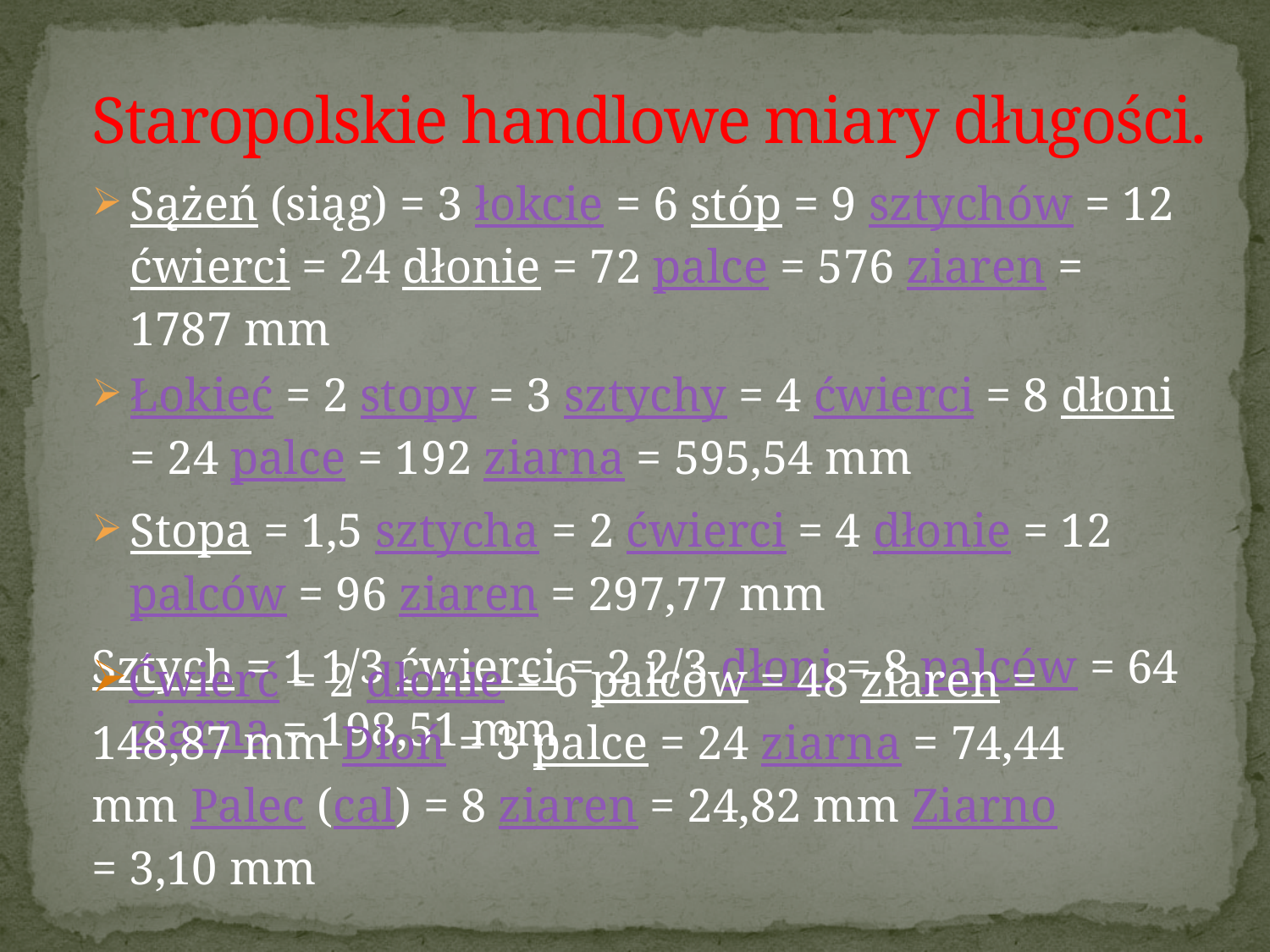

# Staropolskie handlowe miary długości.
Sążeń (siąg) = 3 łokcie = 6 stóp = 9 sztychów = 12 ćwierci = 24 dłonie = 72 palce = 576 ziaren = 1787 mm
Łokieć = 2 stopy = 3 sztychy = 4 ćwierci = 8 dłoni = 24 palce = 192 ziarna = 595,54 mm
Stopa = 1,5 sztycha = 2 ćwierci = 4 dłonie = 12 palców = 96 ziaren = 297,77 mm
Sztych = 1 1/3 ćwierci = 2 2/3 dłoni = 8 palców = 64 ziarna = 198,51 mm

Ćwierć = 2 dłonie = 6 palców = 48 ziaren = 148,87 mm Dłoń = 3 palce = 24 ziarna = 74,44 mm Palec (cal) = 8 ziaren = 24,82 mm Ziarno = 3,10 mm